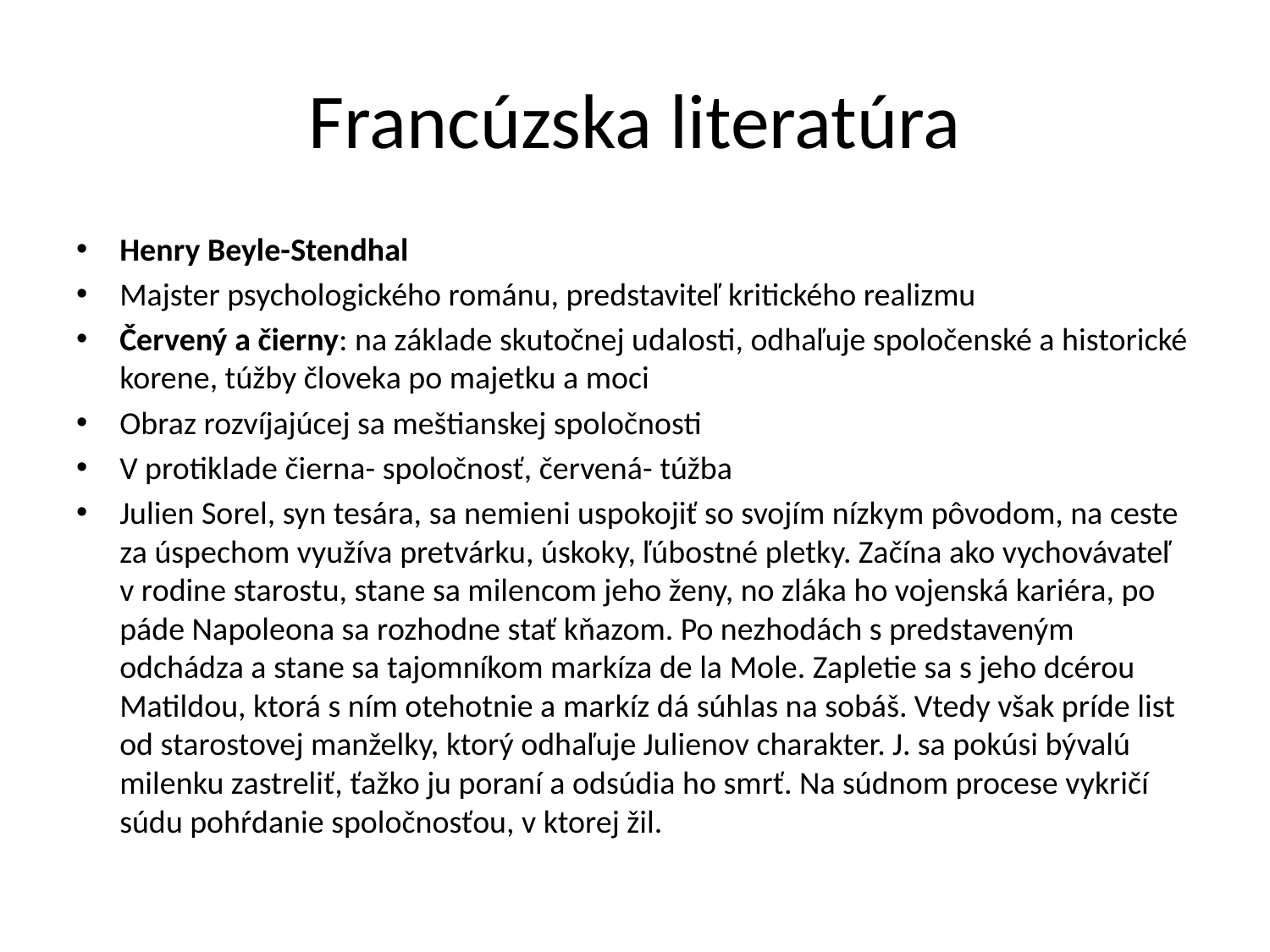

# Francúzska literatúra
Henry Beyle-Stendhal
Majster psychologického románu, predstaviteľ kritického realizmu
Červený a čierny: na základe skutočnej udalosti, odhaľuje spoločenské a historické korene, túžby človeka po majetku a moci
Obraz rozvíjajúcej sa meštianskej spoločnosti
V protiklade čierna- spoločnosť, červená- túžba
Julien Sorel, syn tesára, sa nemieni uspokojiť so svojím nízkym pôvodom, na ceste za úspechom využíva pretvárku, úskoky, ľúbostné pletky. Začína ako vychovávateľ v rodine starostu, stane sa milencom jeho ženy, no zláka ho vojenská kariéra, po páde Napoleona sa rozhodne stať kňazom. Po nezhodách s predstaveným  odchádza a stane sa tajomníkom markíza de la Mole. Zapletie sa s jeho dcérou Matildou, ktorá s ním otehotnie a markíz dá súhlas na sobáš. Vtedy však príde list od starostovej manželky, ktorý odhaľuje Julienov charakter. J. sa pokúsi bývalú milenku zastreliť, ťažko ju poraní a odsúdia ho smrť. Na súdnom procese vykričí súdu pohŕdanie spoločnosťou, v ktorej žil.